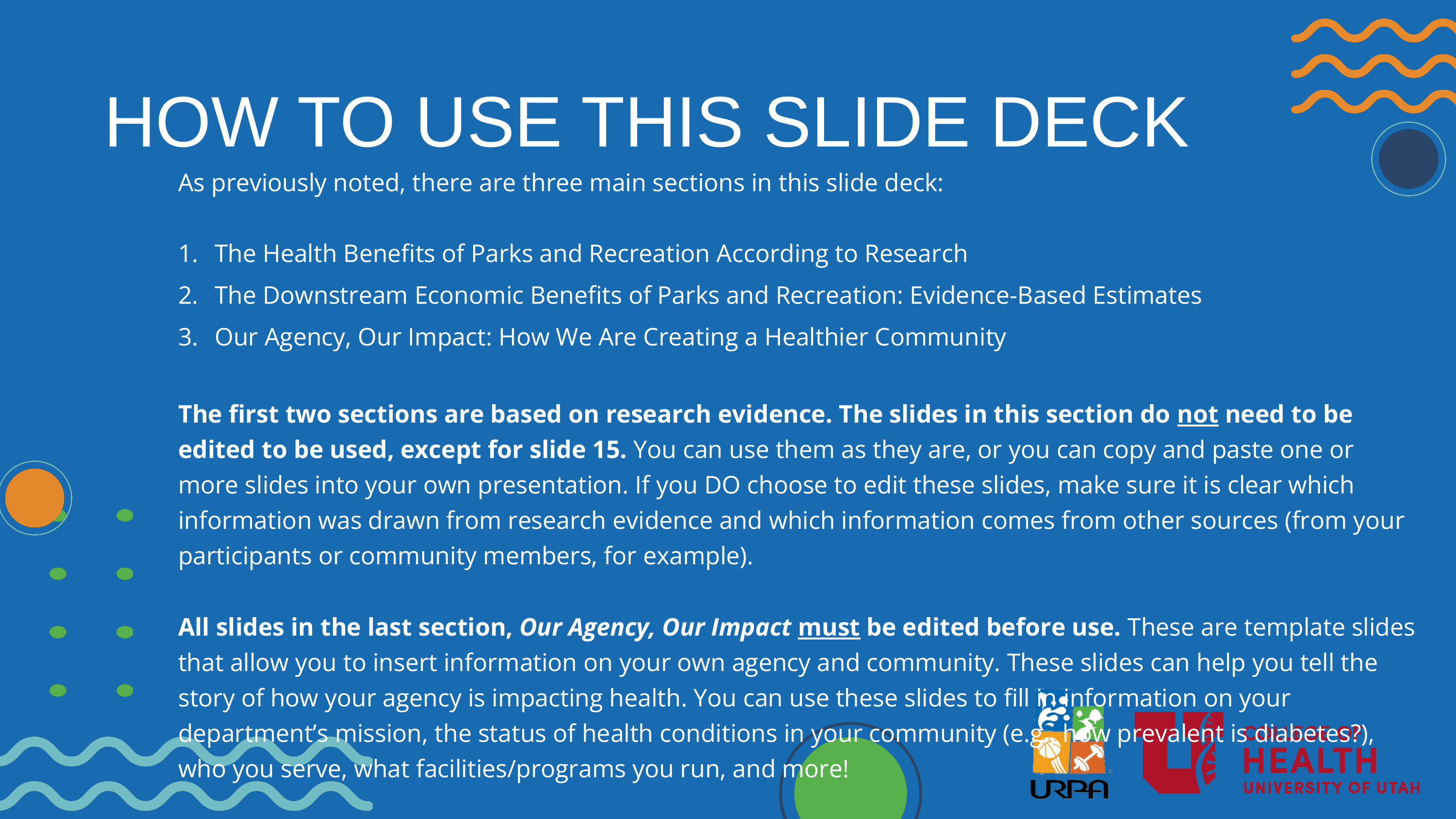

HOW TO USE THIS SLIDE DECK

As previously noted, there are three main sections in this slide deck:

The Health Benefits of Parks and Recreation According to Research
The Downstream Economic Benefits of Parks and Recreation: Evidence-Based Estimates
Our Agency, Our Impact: How We Are Creating a Healthier Community

The first two sections are based on research evidence. The slides in this section do not need to be edited to be used, except for slide 15. You can use them as they are, or you can copy and paste one or more slides into your own presentation. If you DO choose to edit these slides, make sure it is clear which information was drawn from research evidence and which information comes from other sources (from your participants or community members, for example).

All slides in the last section, Our Agency, Our Impact must be edited before use. These are template slides that allow you to insert information on your own agency and community. These slides can help you tell the story of how your agency is impacting health. You can use these slides to fill in information on your department’s mission, the status of health conditions in your community (e.g., how prevalent is diabetes?), who you serve, what facilities/programs you run, and more!